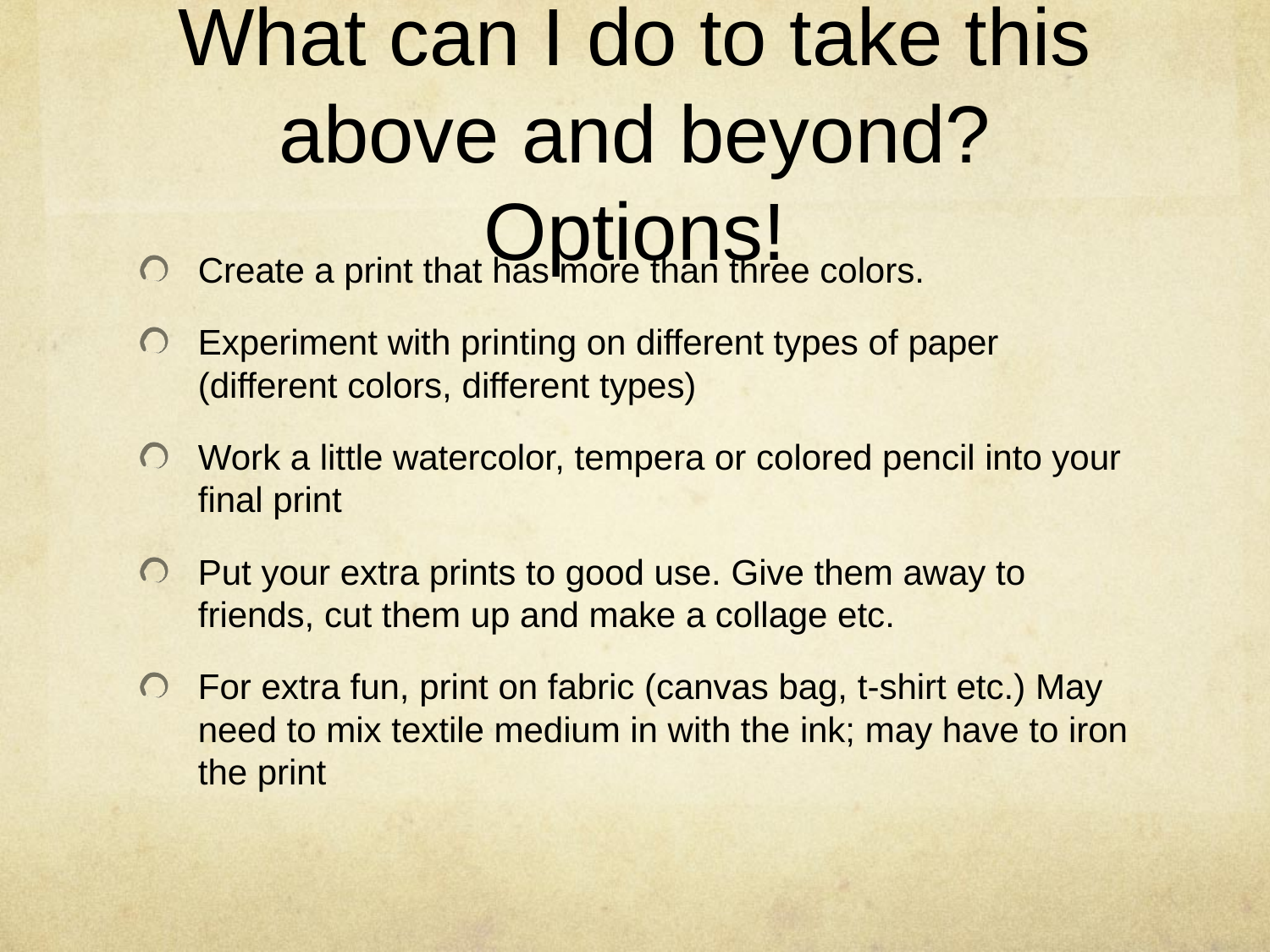

# What can I do to take this above and beyond? Options!
Create a print that has more than three colors.
Experiment with printing on different types of paper (different colors, different types)
Work a little watercolor, tempera or colored pencil into your final print
Put your extra prints to good use. Give them away to friends, cut them up and make a collage etc.
For extra fun, print on fabric (canvas bag, t-shirt etc.) May need to mix textile medium in with the ink; may have to iron the print